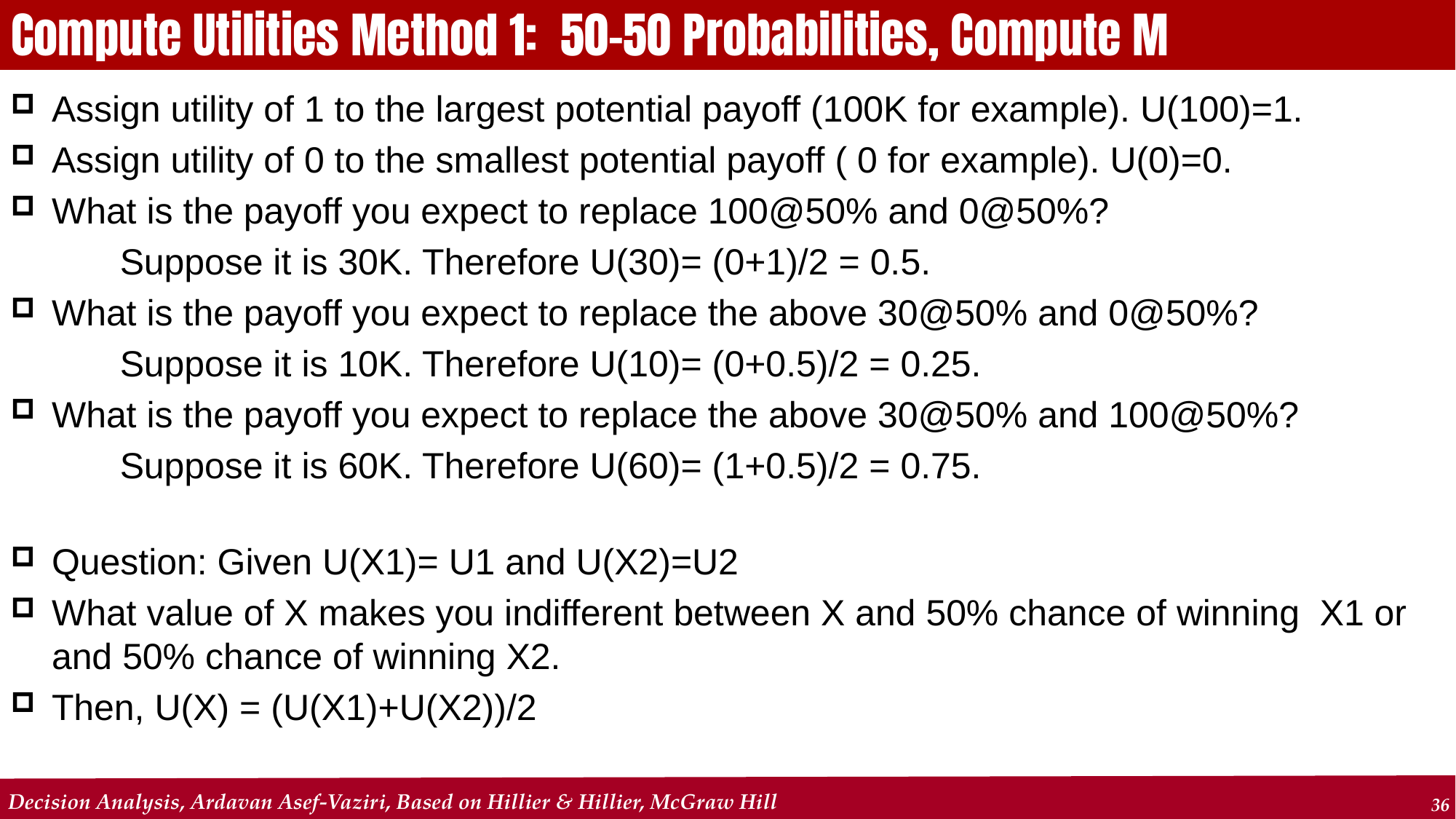

# Compute Utilities Method 1:  50-50 Probabilities, Compute M
Assign utility of 1 to the largest potential payoff (100K for example). U(100)=1.
Assign utility of 0 to the smallest potential payoff ( 0 for example). U(0)=0.
What is the payoff you expect to replace 100@50% and 0@50%?
	Suppose it is 30K. Therefore U(30)= (0+1)/2 = 0.5.
What is the payoff you expect to replace the above 30@50% and 0@50%?
	Suppose it is 10K. Therefore U(10)= (0+0.5)/2 = 0.25.
What is the payoff you expect to replace the above 30@50% and 100@50%?
	Suppose it is 60K. Therefore U(60)= (1+0.5)/2 = 0.75.

Question: Given U(X1)= U1 and U(X2)=U2
What value of X makes you indifferent between X and 50% chance of winning  X1 or and 50% chance of winning X2.
Then, U(X) = (U(X1)+U(X2))/2